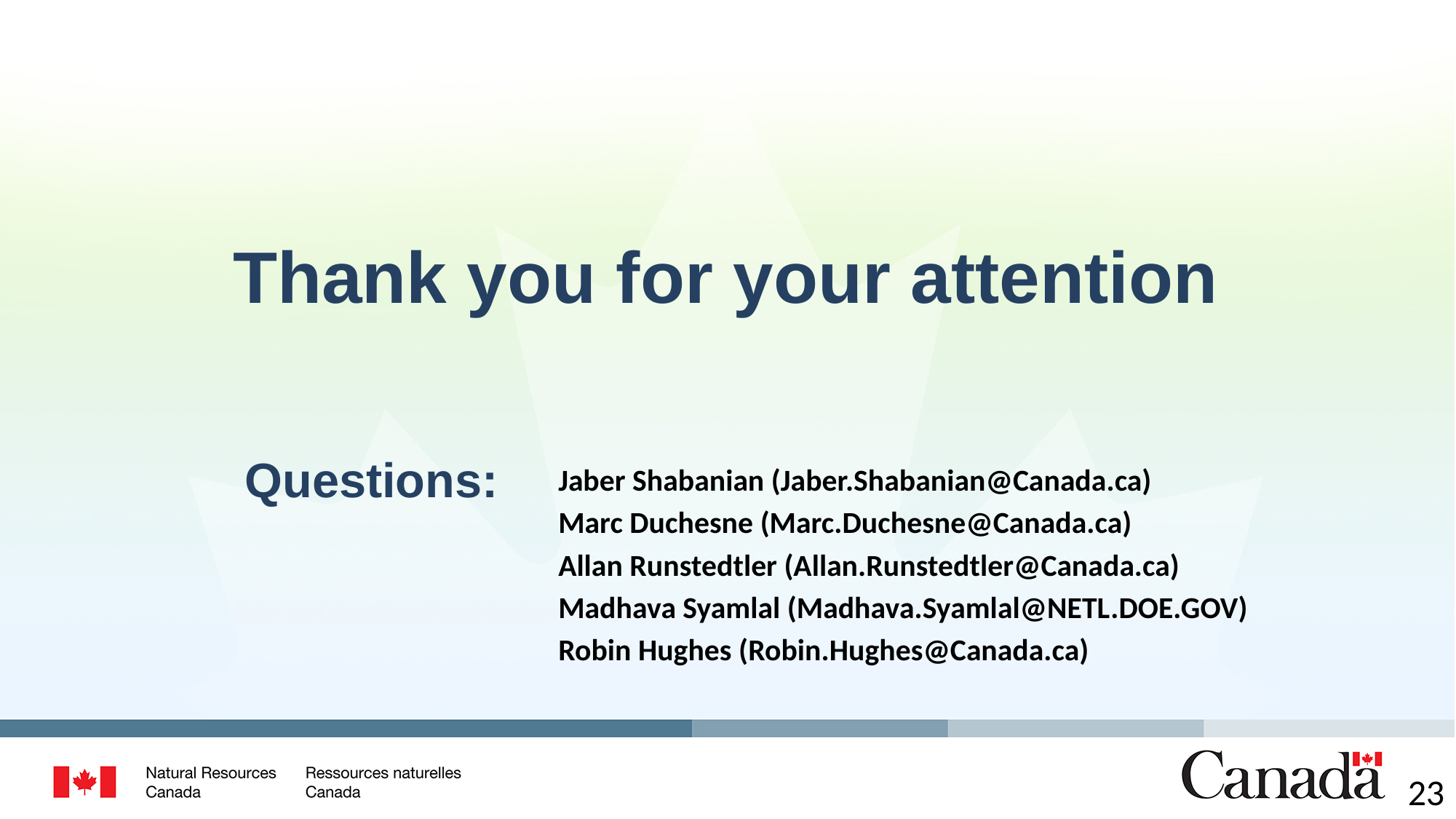

Thank you for your attention
Questions:
Jaber Shabanian (Jaber.Shabanian@Canada.ca)
Marc Duchesne (Marc.Duchesne@Canada.ca)
Allan Runstedtler (Allan.Runstedtler@Canada.ca)
Madhava Syamlal (Madhava.Syamlal@NETL.DOE.GOV)
Robin Hughes (Robin.Hughes@Canada.ca)